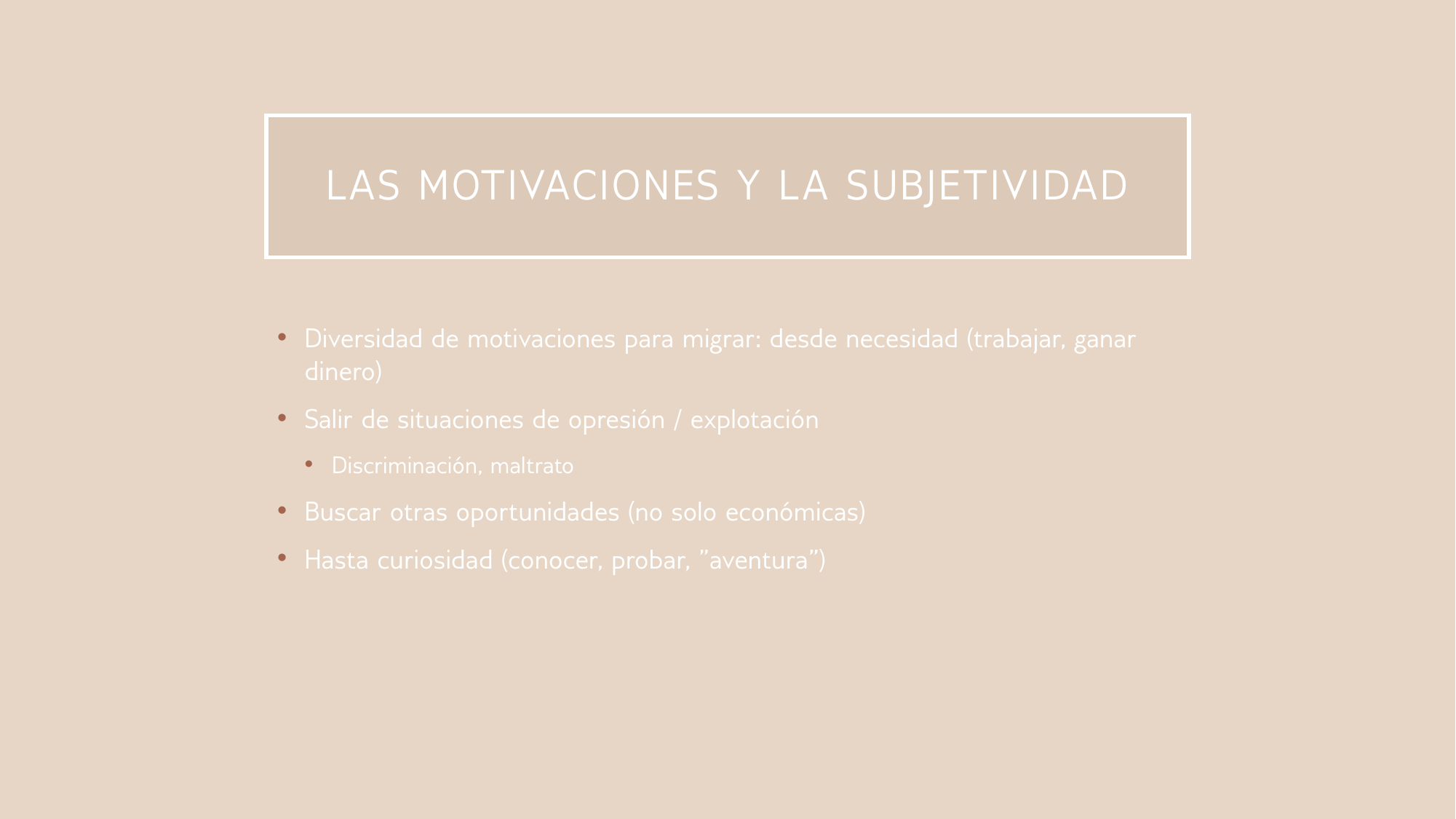

# Las motivaciones y la subjetividad
Diversidad de motivaciones para migrar: desde necesidad (trabajar, ganar dinero)
Salir de situaciones de opresión / explotación
Discriminación, maltrato
Buscar otras oportunidades (no solo económicas)
Hasta curiosidad (conocer, probar, ”aventura”)